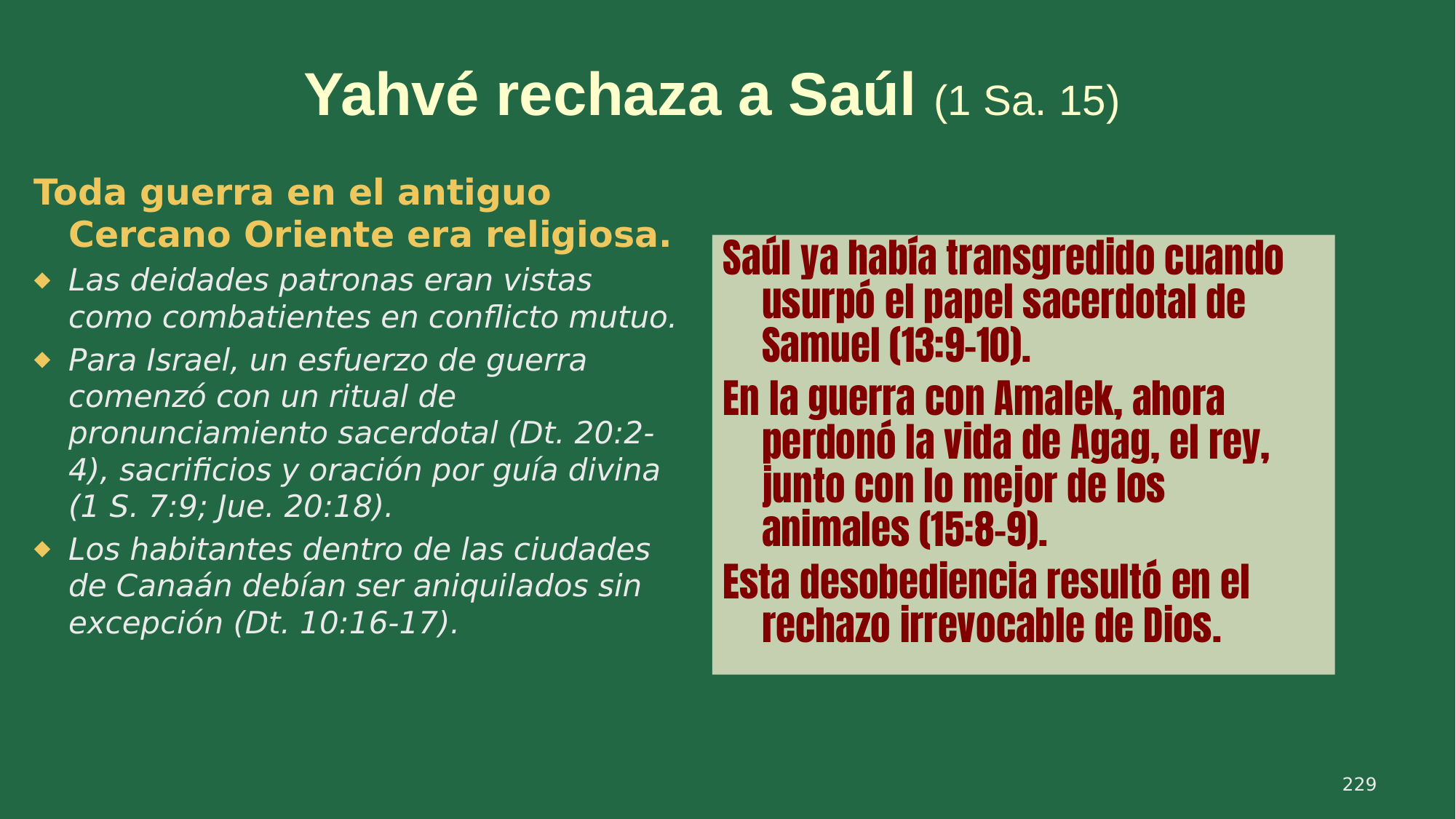

# Yahvé rechaza a Saúl (1 Sa. 15)
Toda guerra en el antiguo Cercano Oriente era religiosa.
Las deidades patronas eran vistas como combatientes en conflicto mutuo.
Para Israel, un esfuerzo de guerra comenzó con un ritual de pronunciamiento sacerdotal (Dt. 20:2-4), sacrificios y oración por guía divina (1 S. 7:9; Jue. 20:18).
Los habitantes dentro de las ciudades de Canaán debían ser aniquilados sin excepción (Dt. 10:16-17).

Saúl ya había transgredido cuando usurpó el papel sacerdotal de Samuel (13:9-10).
En la guerra con Amalek, ahora perdonó la vida de Agag, el rey, junto con lo mejor de los animales (15:8-9).
Esta desobediencia resultó en el rechazo irrevocable de Dios.
229